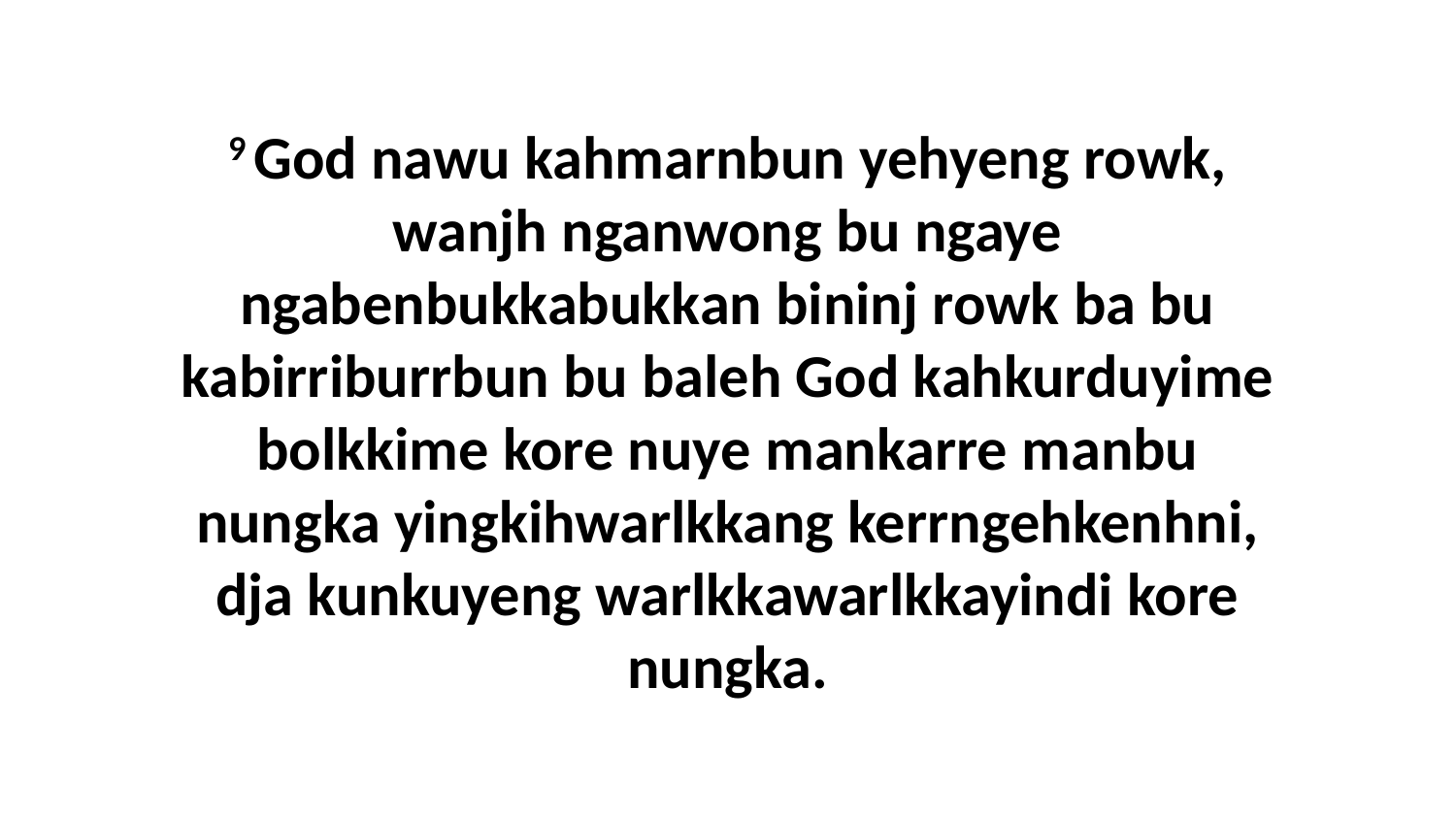

9 God nawu kahmarnbun yehyeng rowk, wanjh nganwong bu ngaye ngabenbukkabukkan bininj rowk ba bu kabirriburrbun bu baleh God kahkurduyime bolkkime kore nuye mankarre manbu nungka yingkihwarlkkang kerrngehkenhni, dja kunkuyeng warlkkawarlkkayindi kore nungka.